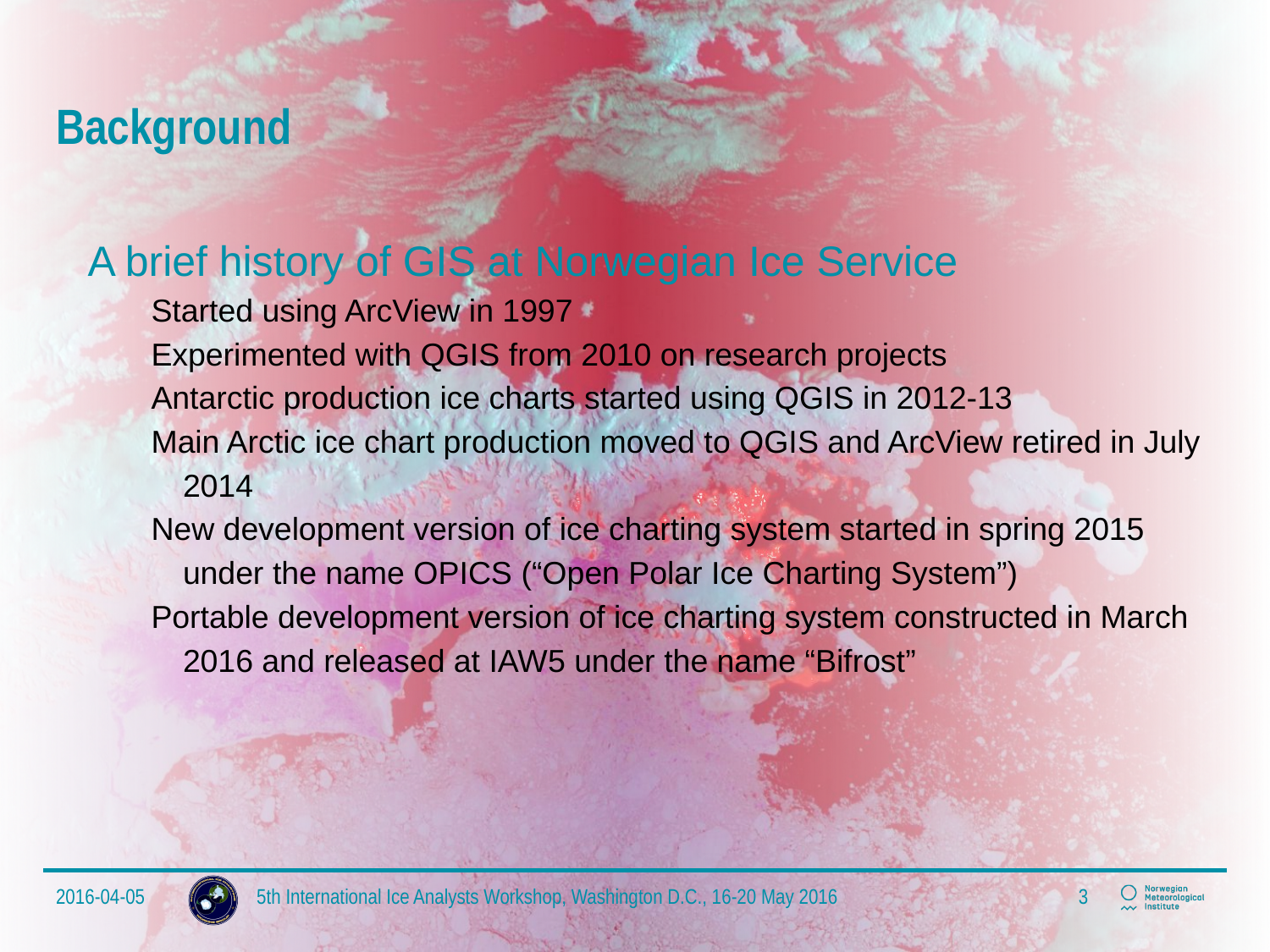

# Background
A brief history of GIS at Norwegian Ice Service
Started using ArcView in 1997
Experimented with QGIS from 2010 on research projects
Antarctic production ice charts started using QGIS in 2012-13
Main Arctic ice chart production moved to QGIS and ArcView retired in July 2014
New development version of ice charting system started in spring 2015 under the name OPICS (“Open Polar Ice Charting System”)
Portable development version of ice charting system constructed in March 2016 and released at IAW5 under the name “Bifrost”